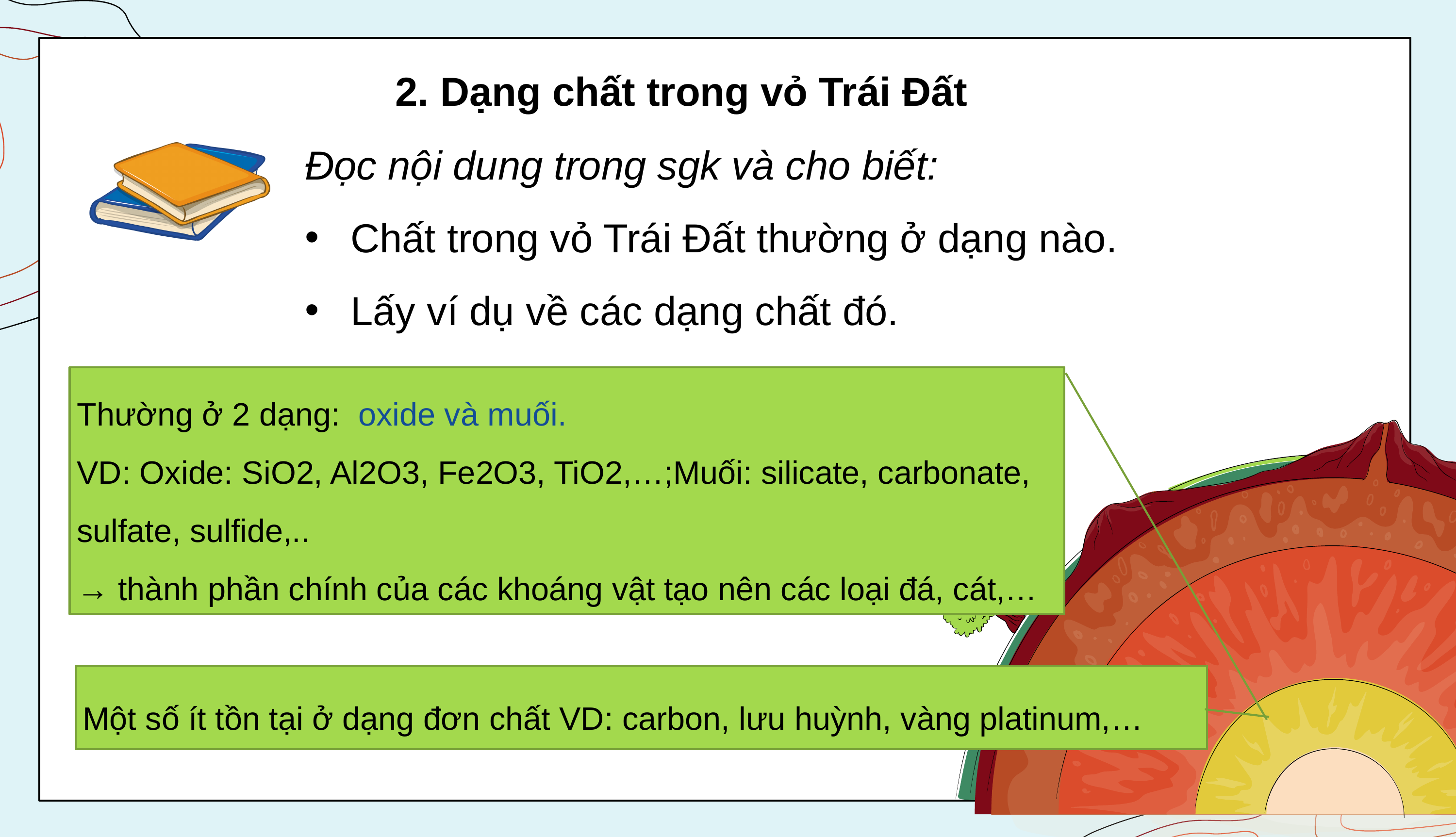

2. Dạng chất trong vỏ Trái Đất

Đọc nội dung trong sgk và cho biết:
Chất trong vỏ Trái Đất thường ở dạng nào.
Lấy ví dụ về các dạng chất đó.

Thường ở 2 dạng:  oxide và muối.
VD: Oxide: SiO2, Al2O3, Fe2O3, TiO2,…;Muối: silicate, carbonate, sulfate, sulfide,..
→ thành phần chính của các khoáng vật tạo nên các loại đá, cát,…

Một số ít tồn tại ở dạng đơn chất VD: carbon, lưu huỳnh, vàng platinum,…